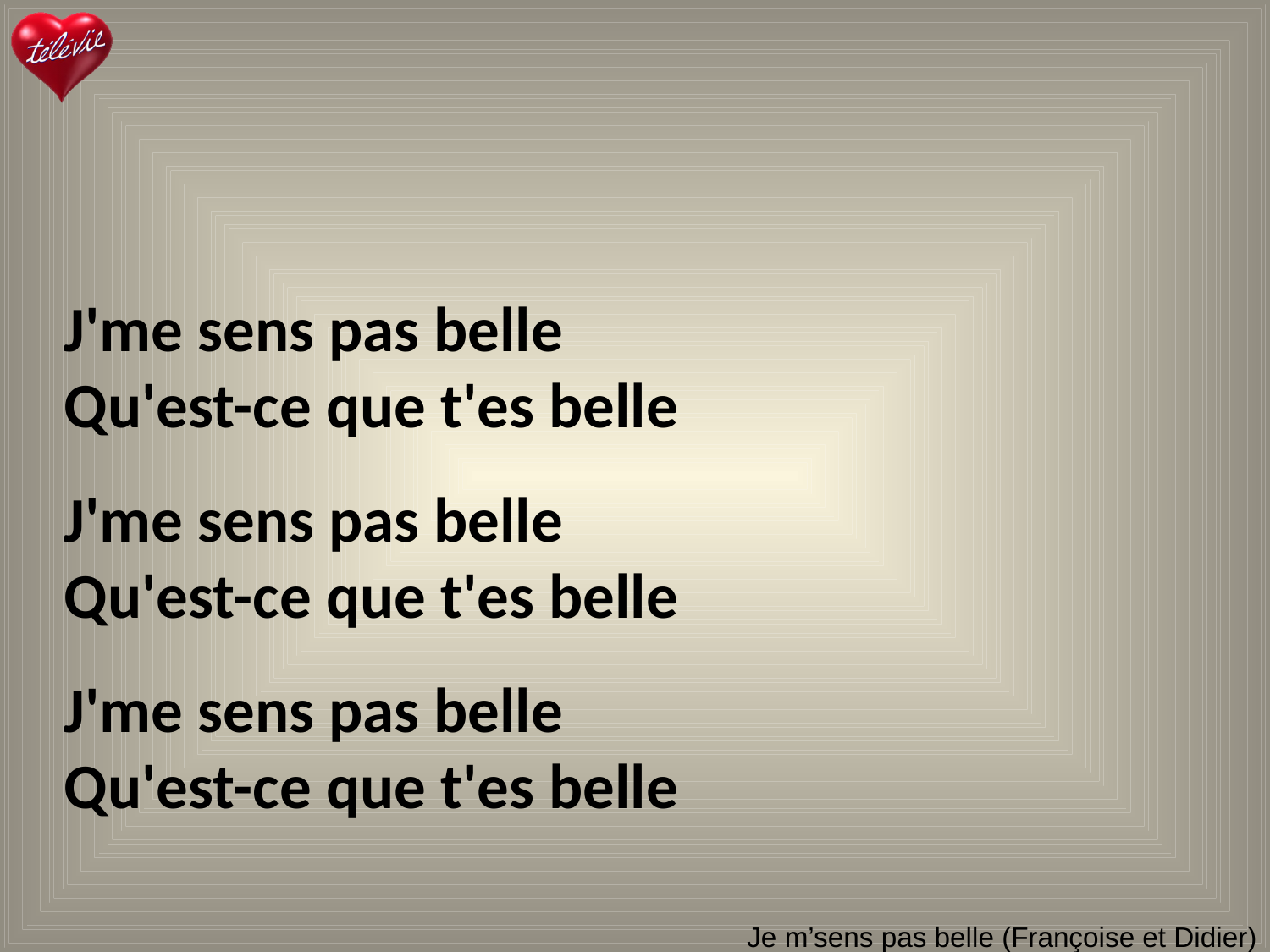

J'me sens pas belle
Qu'est-ce que t'es belle

J'me sens pas belle
Qu'est-ce que t'es belle

J'me sens pas belle
Qu'est-ce que t'es belle
# Je m’sens pas belle (Françoise et Didier)